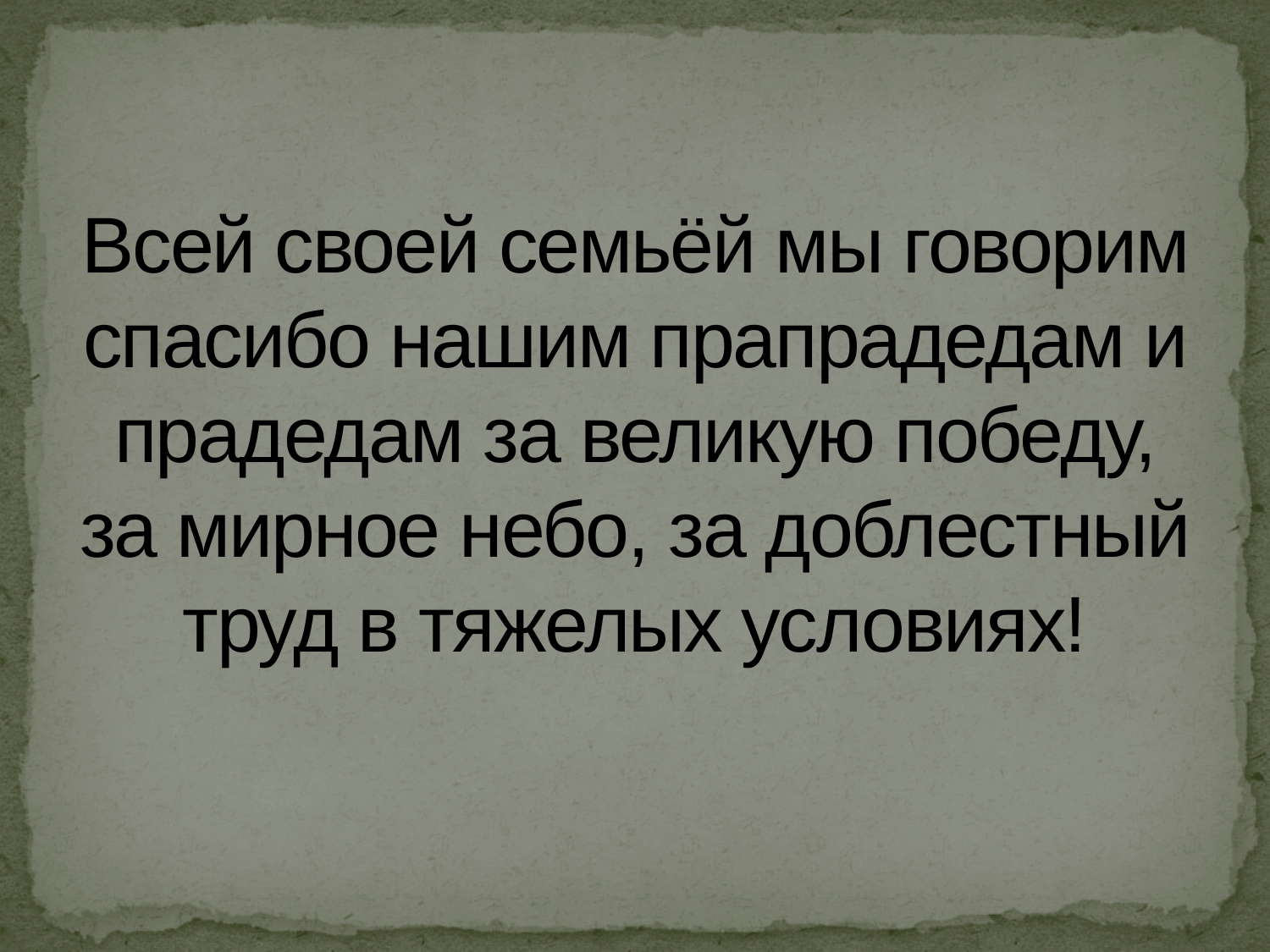

# Всей своей семьёй мы говорим спасибо нашим прапрадедам и прадедам за великую победу, за мирное небо, за доблестный труд в тяжелых условиях!